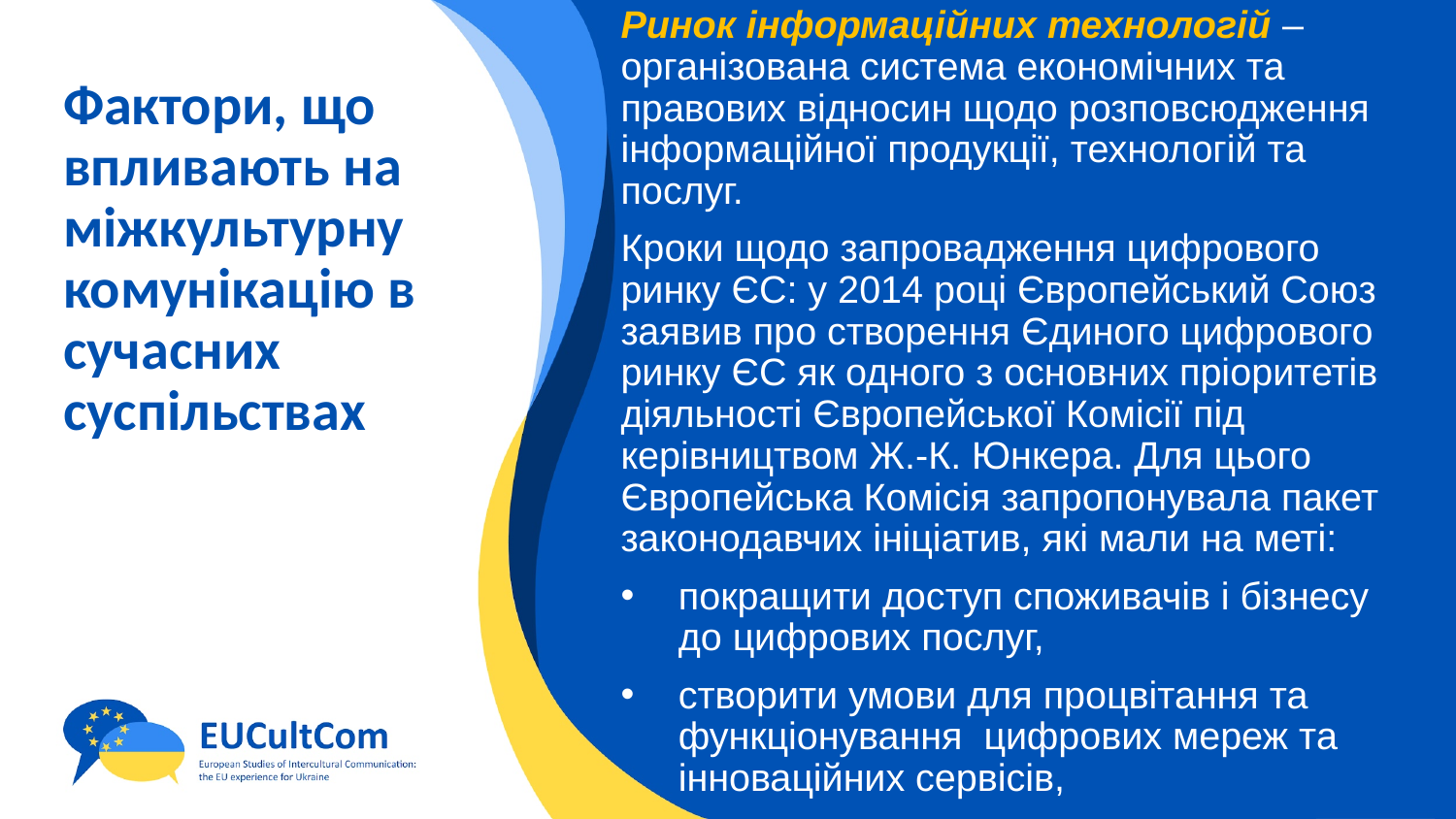

Ринок інформаційних технологій – організована система економічних та правових відносин щодо розповсюдження інформаційної продукції, технологій та послуг.
Кроки щодо запровадження цифрового ринку ЄС: у 2014 році Європейський Союз заявив про створення Єдиного цифрового ринку ЄС як одного з основних пріоритетів діяльності Європейської Комісії під керівництвом Ж.-К. Юнкера. Для цього Європейська Комісія запропонувала пакет законодавчих ініціатив, які мали на меті:
покращити доступ споживачів і бізнесу до цифрових послуг,
створити умови для процвітання та функціонування  цифрових мереж та інноваційних сервісів,
наростити потенціал цифрової економіки.

# Фактори, що впливають на міжкультурну комунікацію в сучасних суспільствах